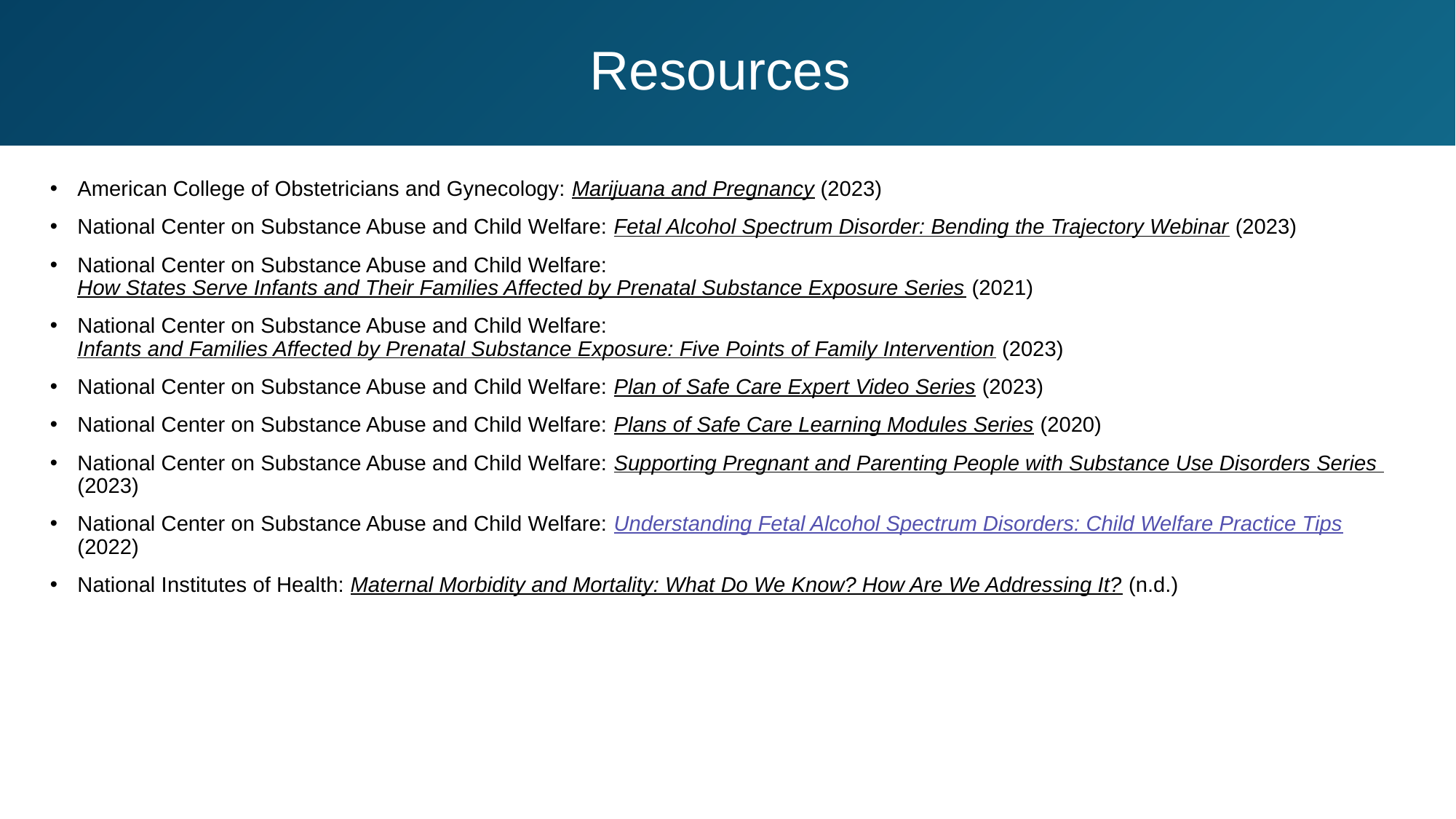

# Resources
American College of Obstetricians and Gynecology: Marijuana and Pregnancy (2023)
National Center on Substance Abuse and Child Welfare: Fetal Alcohol Spectrum Disorder: Bending the Trajectory Webinar (2023)
National Center on Substance Abuse and Child Welfare: How States Serve Infants and Their Families Affected by Prenatal Substance Exposure Series (2021)
National Center on Substance Abuse and Child Welfare: Infants and Families Affected by Prenatal Substance Exposure: Five Points of Family Intervention (2023)
National Center on Substance Abuse and Child Welfare: Plan of Safe Care Expert Video Series (2023)
National Center on Substance Abuse and Child Welfare: Plans of Safe Care Learning Modules Series (2020)
National Center on Substance Abuse and Child Welfare: Supporting Pregnant and Parenting People with Substance Use Disorders Series  (2023)
National Center on Substance Abuse and Child Welfare: Understanding Fetal Alcohol Spectrum Disorders: Child Welfare Practice Tips (2022)
National Institutes of Health: Maternal Morbidity and Mortality: What Do We Know? How Are We Addressing It? (n.d.)